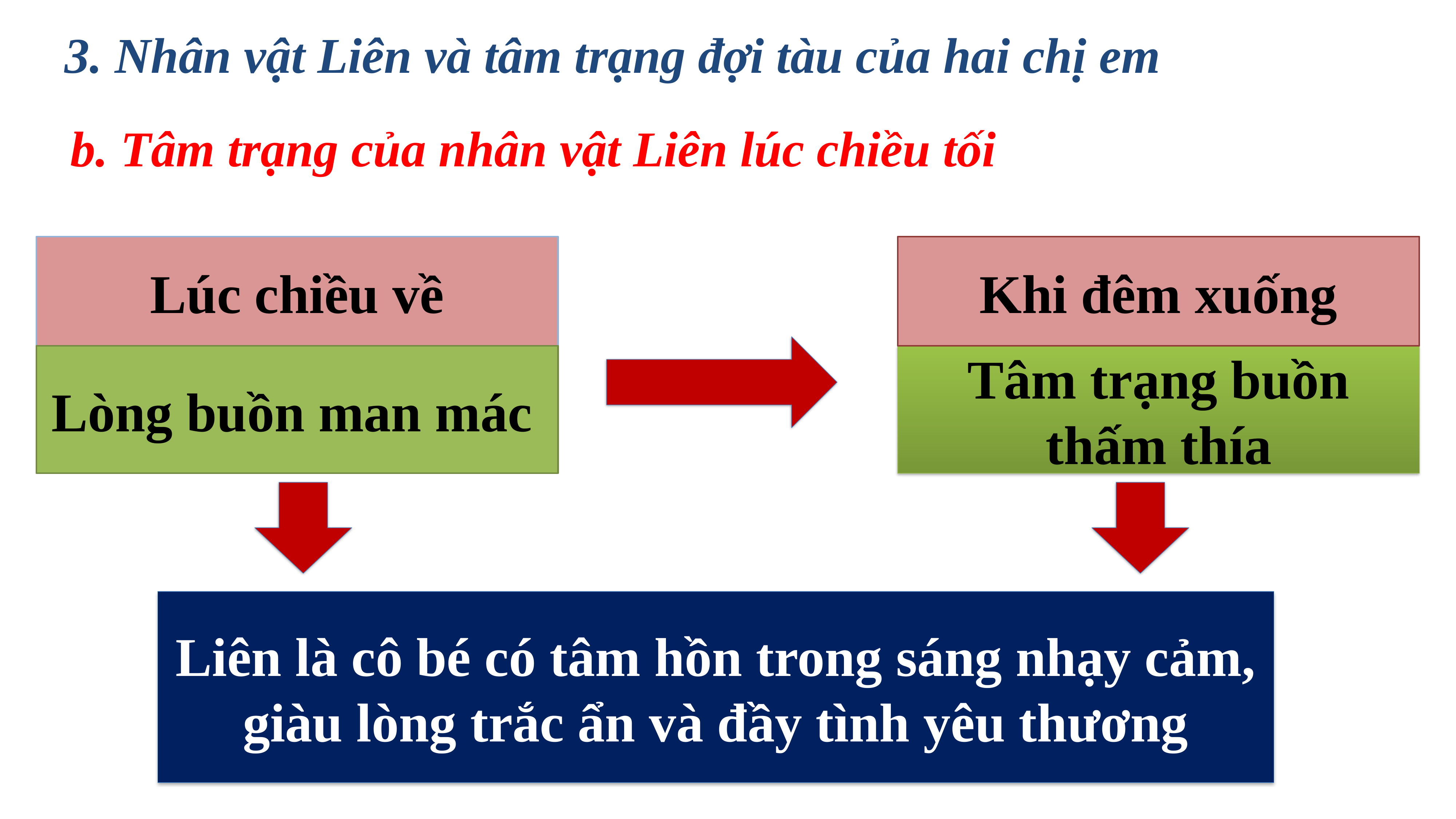

3. Nhân vật Liên và tâm trạng đợi tàu của hai chị em
b. Tâm trạng của nhân vật Liên lúc chiều tối
Lúc chiều về
Khi đêm xuống

Lòng buồn man mác
Tâm trạng buồn thấm thía

Liên là cô bé có tâm hồn trong sáng nhạy cảm, giàu lòng trắc ẩn và đầy tình yêu thương